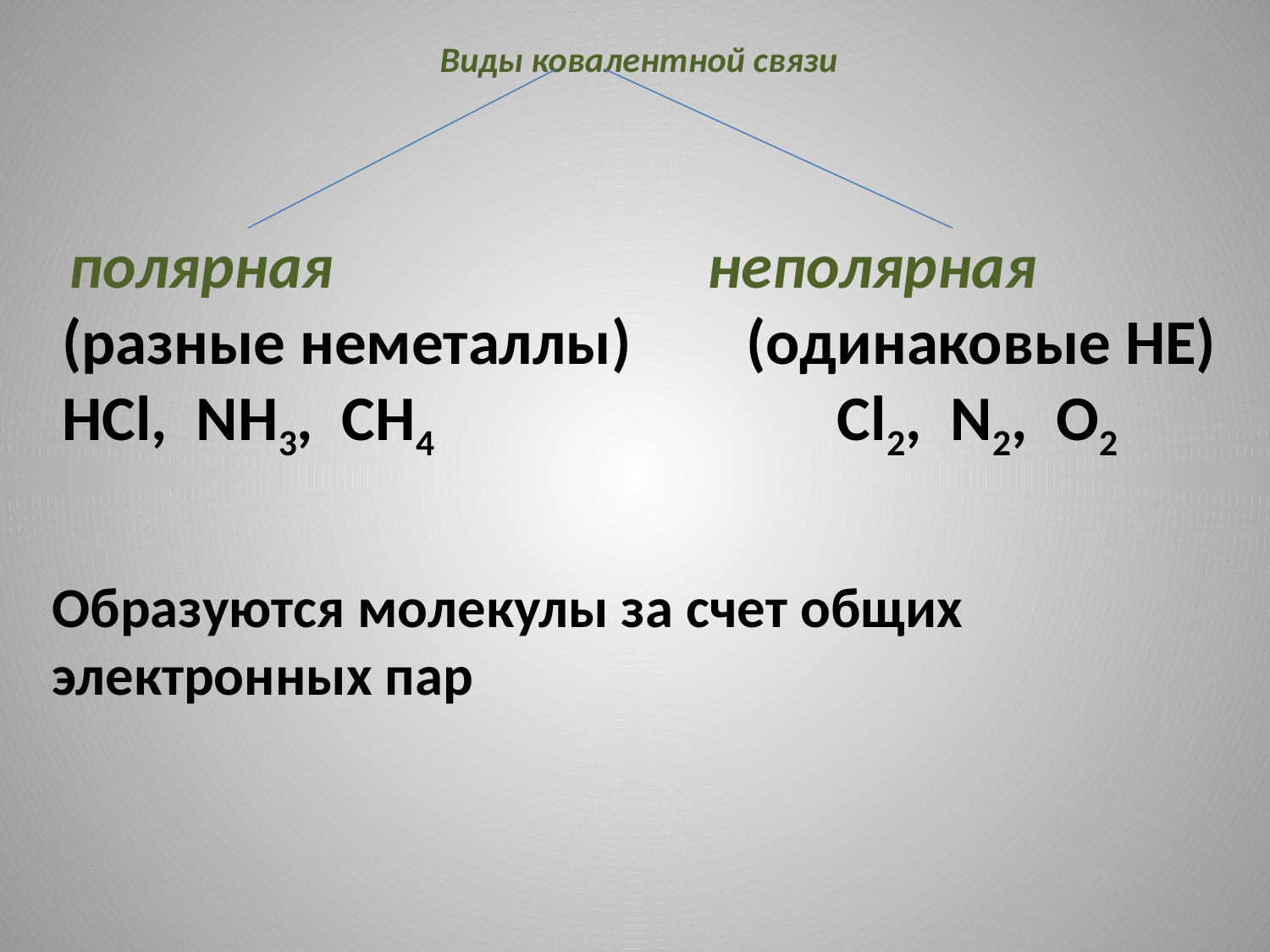

# Виды ковалентной связи
 полярная                          неполярная
(разные неметаллы)        (одинаковые НЕ)
HCl,  NH3,  CH4                            Cl2,  N2,  O2
Образуются молекулы за счет общих электронных пар